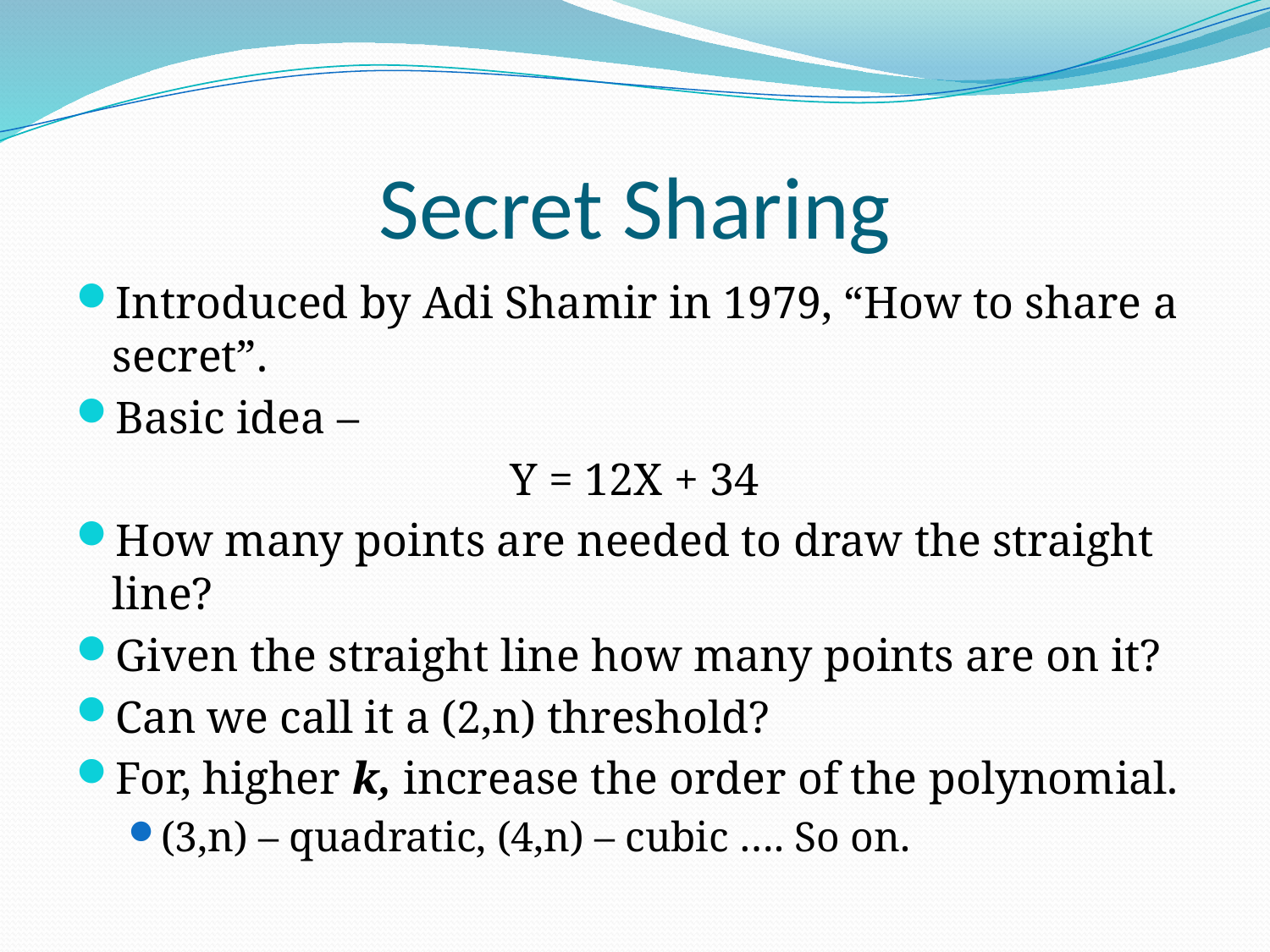

# Secret Sharing
Introduced by Adi Shamir in 1979, “How to share a secret”.
Basic idea –
Y = 12X + 34
How many points are needed to draw the straight line?
Given the straight line how many points are on it?
Can we call it a (2,n) threshold?
For, higher k, increase the order of the polynomial.
(3,n) – quadratic, (4,n) – cubic …. So on.